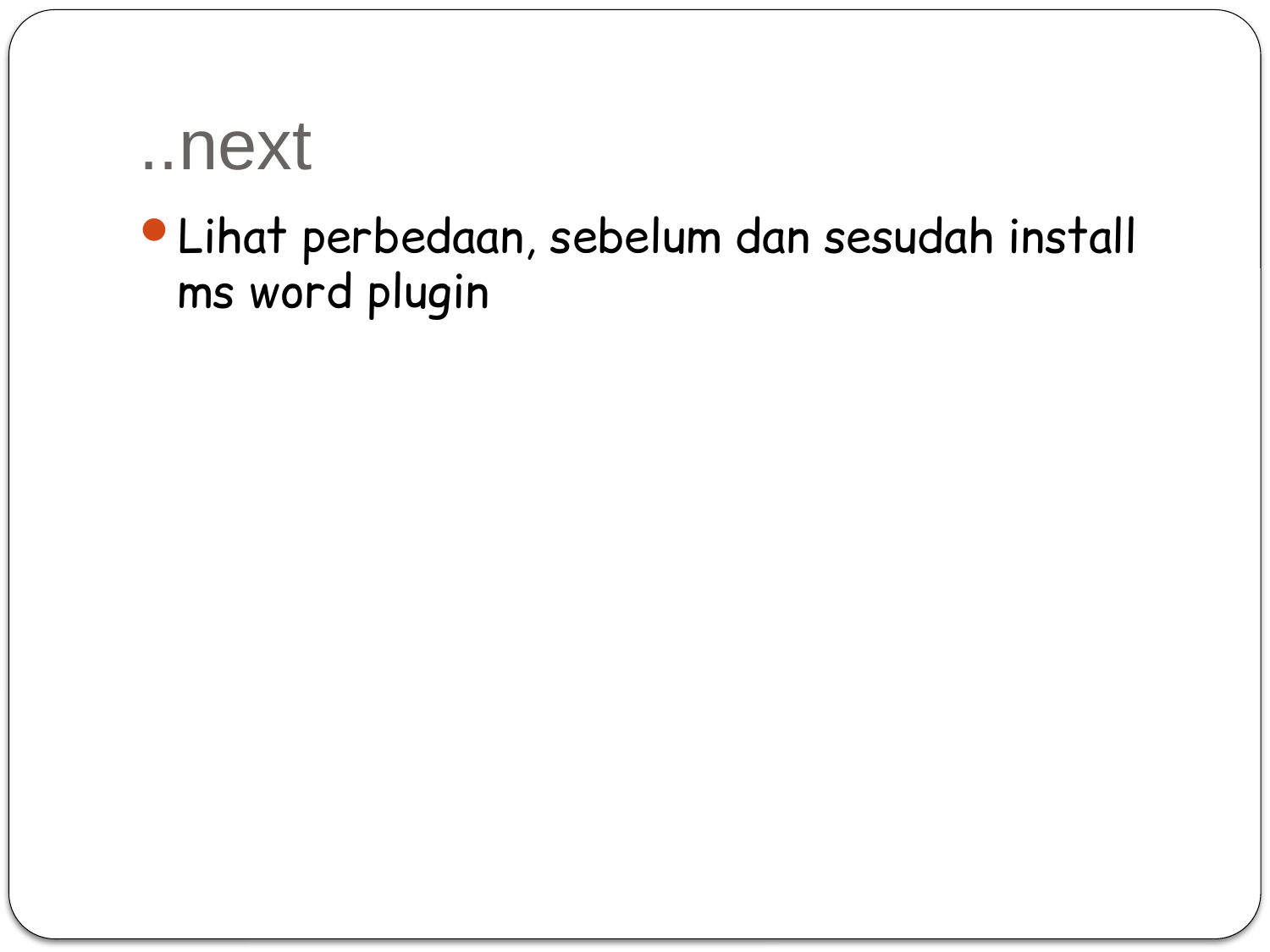

# ..next
Lihat perbedaan, sebelum dan sesudah install ms word plugin